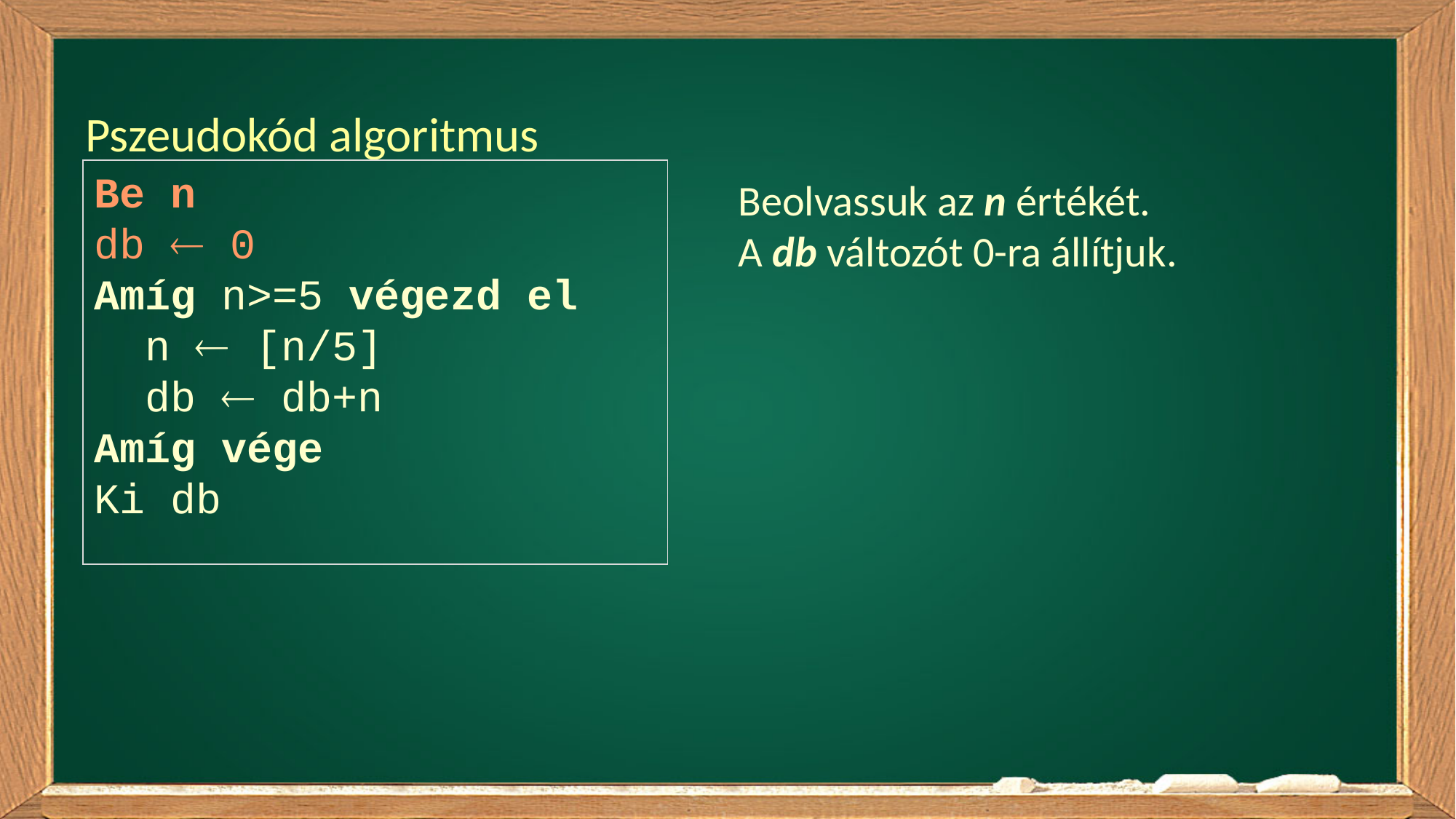

# Pszeudokód algoritmus
Be n
db ← 0
Amíg n>=5 végezd el
  n ← [n/5]
  db ← db+n
Amíg vége
Ki db

Beolvassuk az n értékét.
A db változót 0-ra állítjuk.